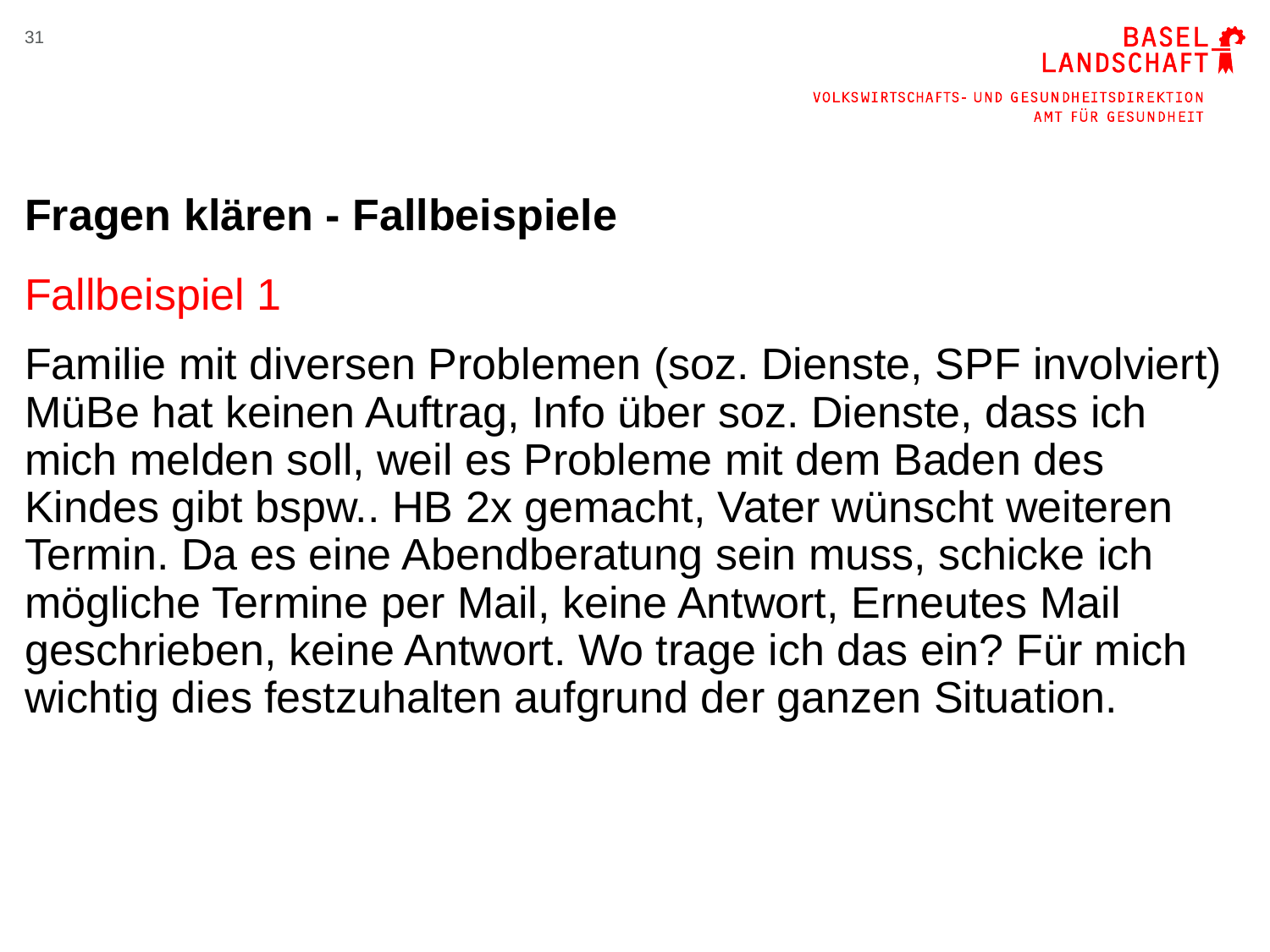

31
# Fragen klären - Fallbeispiele
Fallbeispiel 1
Familie mit diversen Problemen (soz. Dienste, SPF involviert) MüBe hat keinen Auftrag, Info über soz. Dienste, dass ich mich melden soll, weil es Probleme mit dem Baden des Kindes gibt bspw.. HB 2x gemacht, Vater wünscht weiteren Termin. Da es eine Abendberatung sein muss, schicke ich mögliche Termine per Mail, keine Antwort, Erneutes Mail geschrieben, keine Antwort. Wo trage ich das ein? Für mich wichtig dies festzuhalten aufgrund der ganzen Situation.